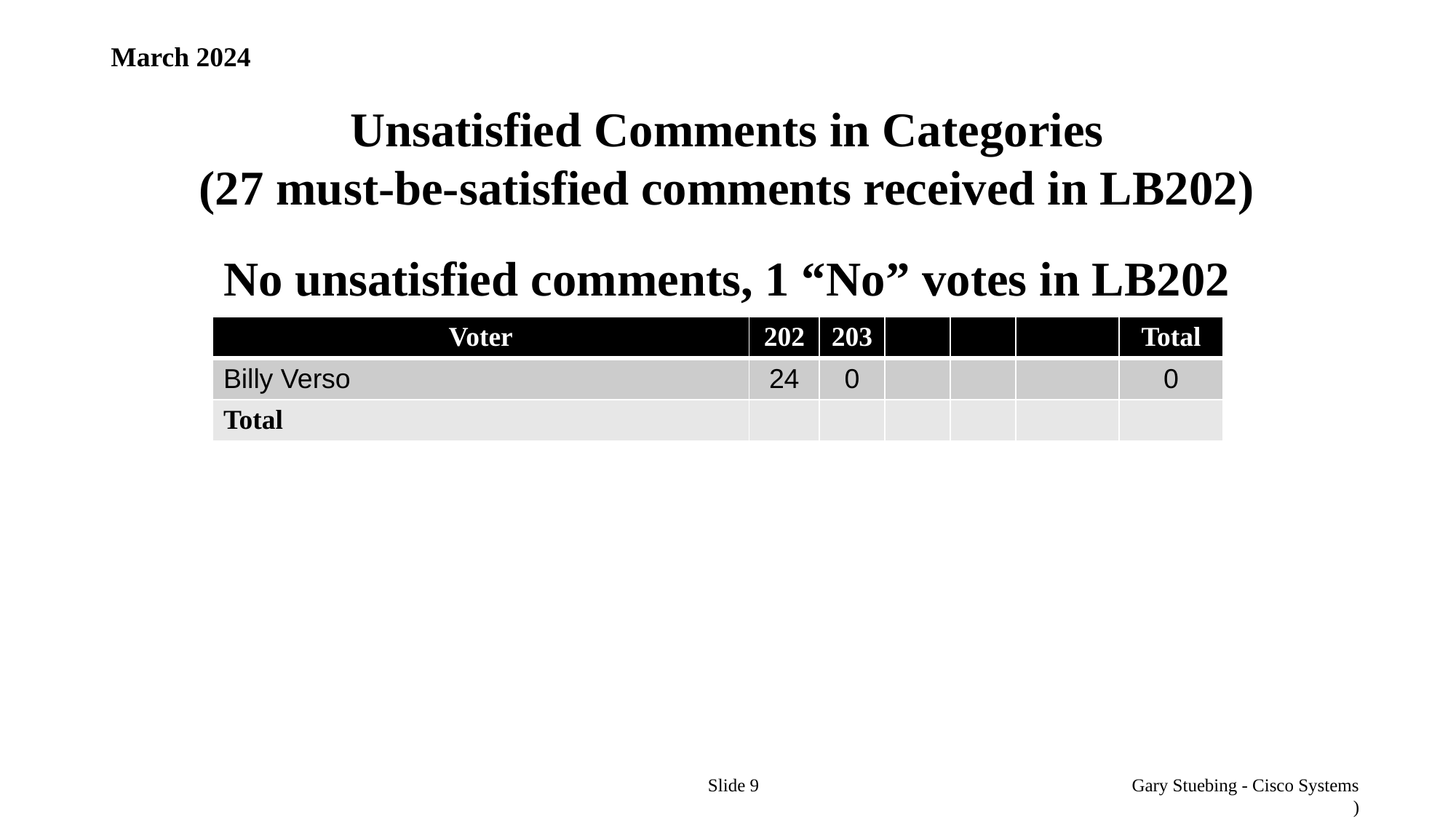

March 2024
Unsatisfied Comments in Categories
(27 must-be-satisfied comments received in LB202)
No unsatisfied comments, 1 “No” votes in LB202
| Voter | 202 | 203 |  |  |  | Total |
| --- | --- | --- | --- | --- | --- | --- |
| Billy Verso | 24 | 0 |  |  |  | 0 |
| Total |  |  |  |  |  |  |
Slide 9
Gary Stuebing - Cisco Systems
)